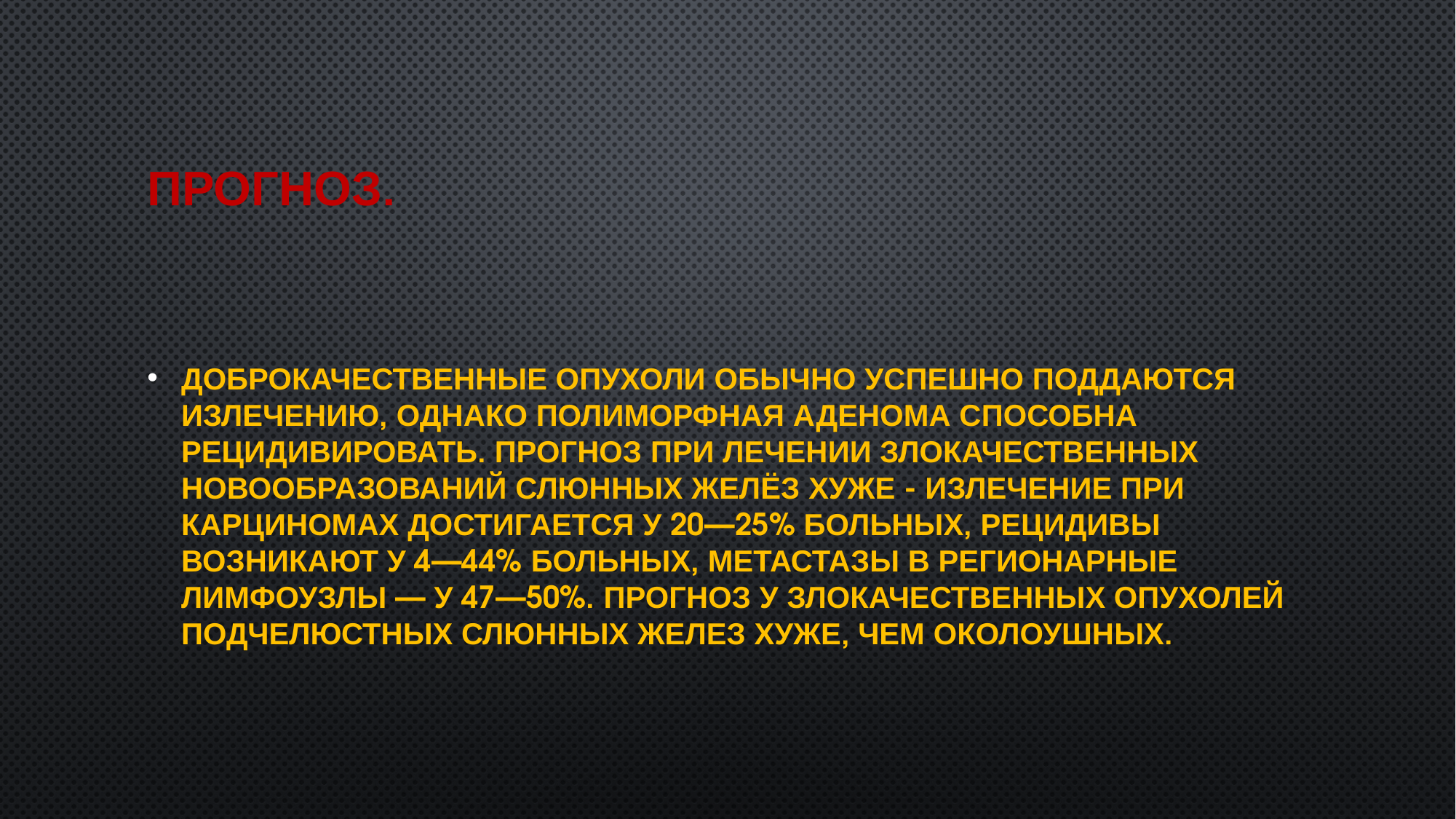

# Прогноз.
Доброкачественные опухоли обычно успешно поддаются излечению, однако полиморфная аденома способна рецидивировать. Прогноз при лечении злокачественных новообразований слюнных желёз хуже - излечение при карциномах достигается у 20—25% больных, рецидивы возникают у 4—44% больных, метастазы в регионарные лимфоузлы — у 47—50%. Прогноз у злокачественных опухолей подчелюстных слюнных желез хуже, чем околоушных.